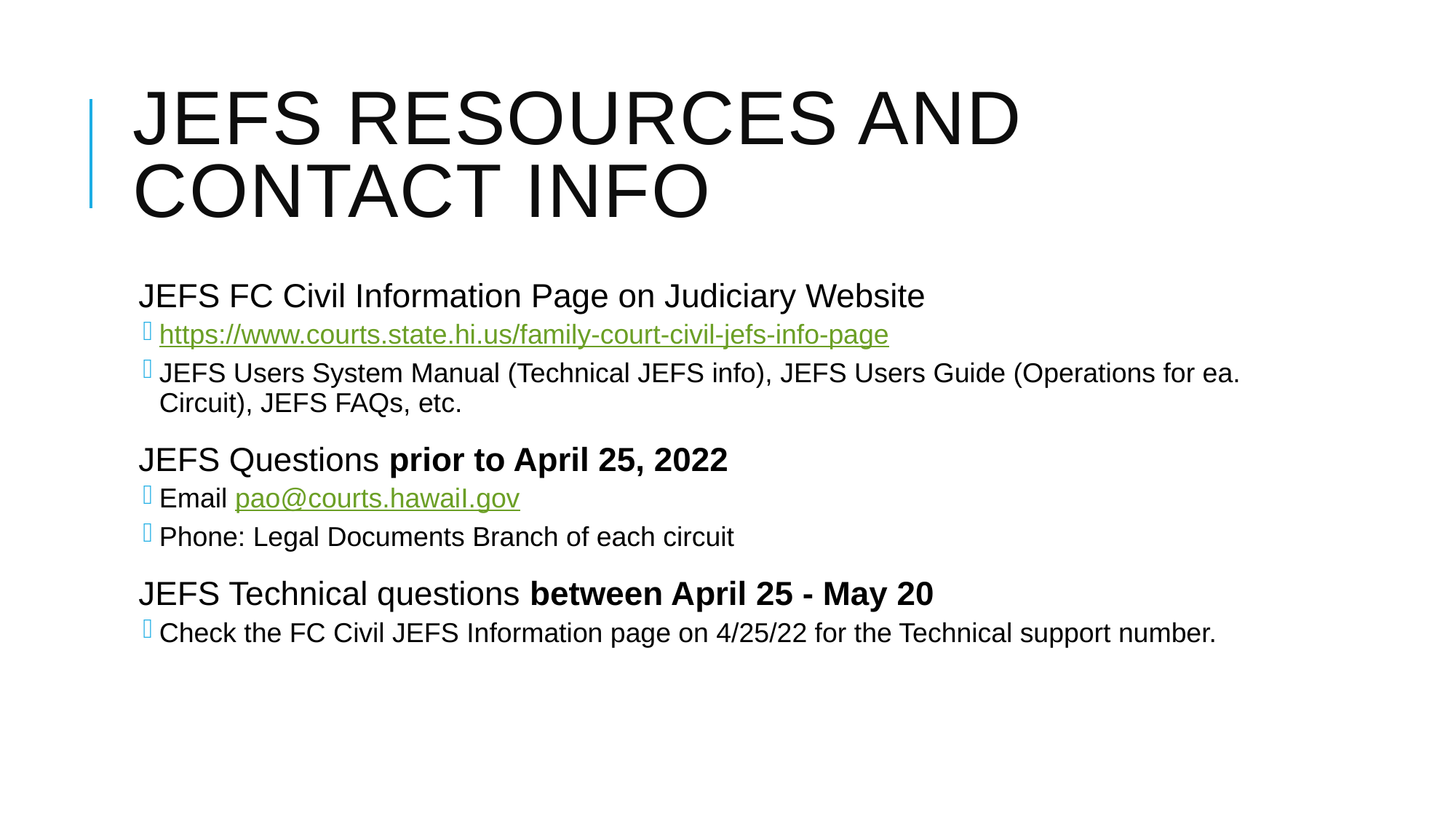

# JEFS Resources and Contact Info
JEFS FC Civil Information Page on Judiciary Website
https://www.courts.state.hi.us/family-court-civil-jefs-info-page
JEFS Users System Manual (Technical JEFS info), JEFS Users Guide (Operations for ea. Circuit), JEFS FAQs, etc.
JEFS Questions prior to April 25, 2022
Email pao@courts.hawaiI.gov
Phone: Legal Documents Branch of each circuit
JEFS Technical questions between April 25 - May 20
Check the FC Civil JEFS Information page on 4/25/22 for the Technical support number.